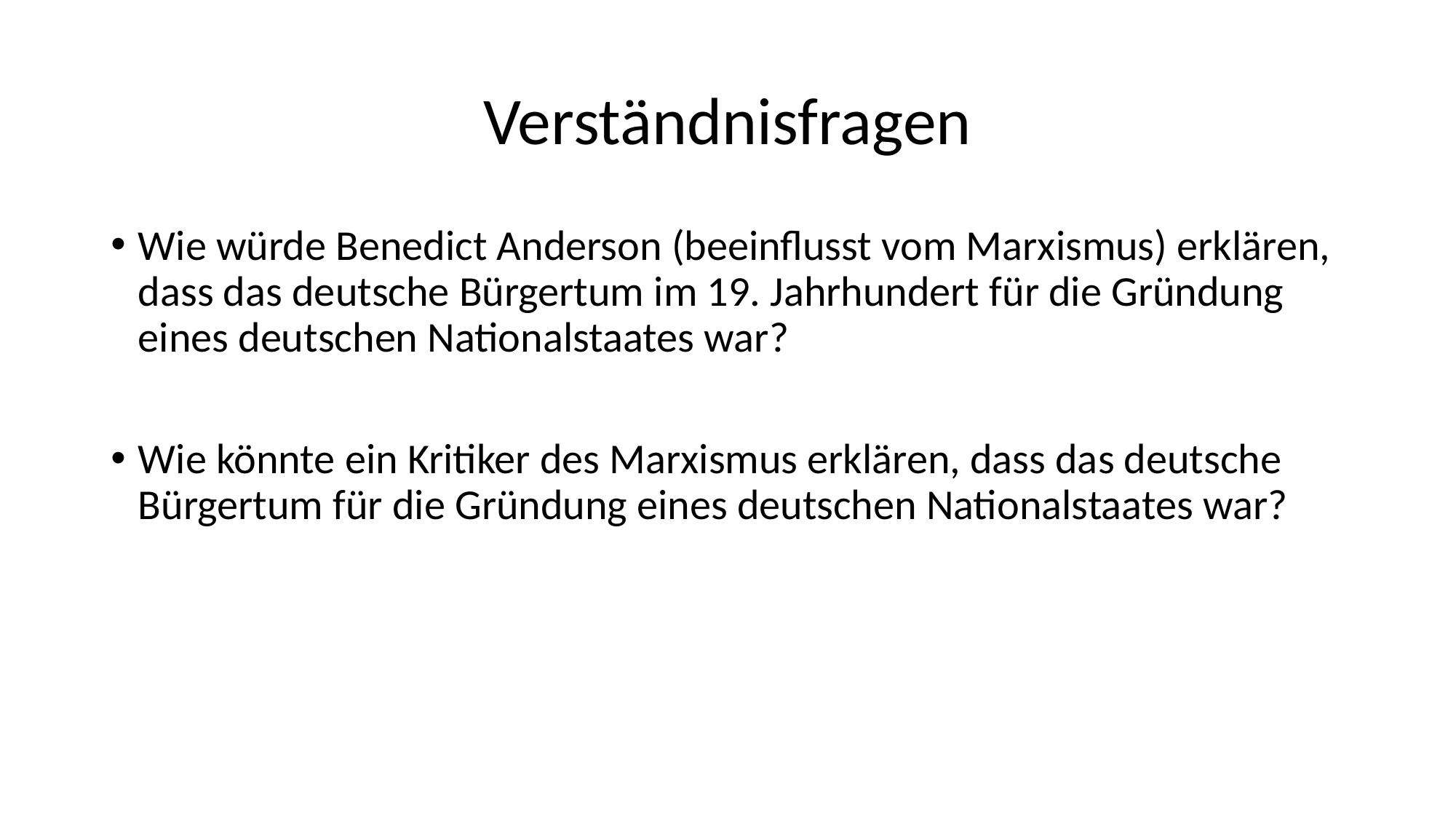

# Verständnisfragen
Wie würde Benedict Anderson (beeinflusst vom Marxismus) erklären, dass das deutsche Bürgertum im 19. Jahrhundert für die Gründung eines deutschen Nationalstaates war?

Wie könnte ein Kritiker des Marxismus erklären, dass das deutsche Bürgertum für die Gründung eines deutschen Nationalstaates war?